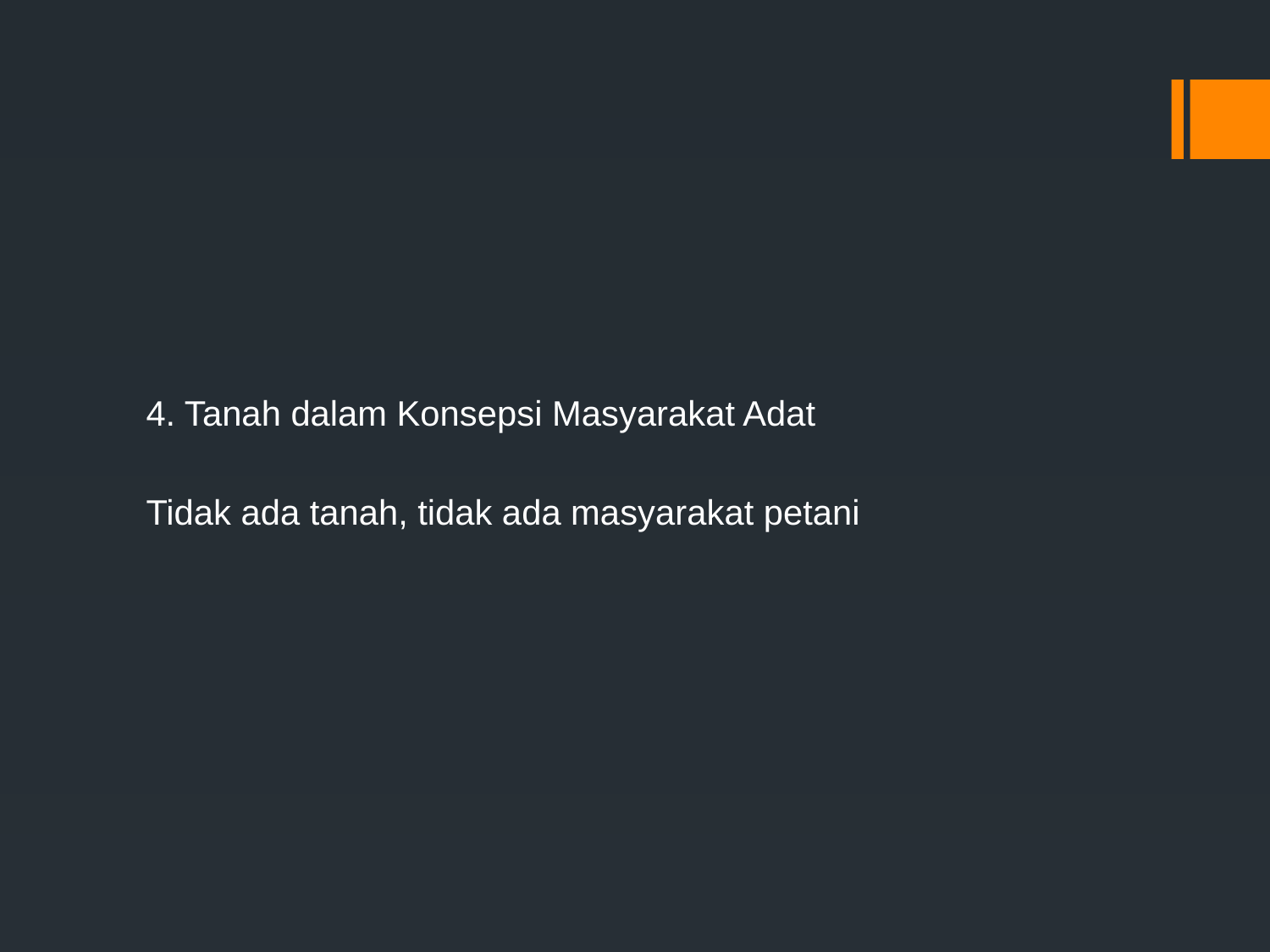

#
4. Tanah dalam Konsepsi Masyarakat Adat

Tidak ada tanah, tidak ada masyarakat petani